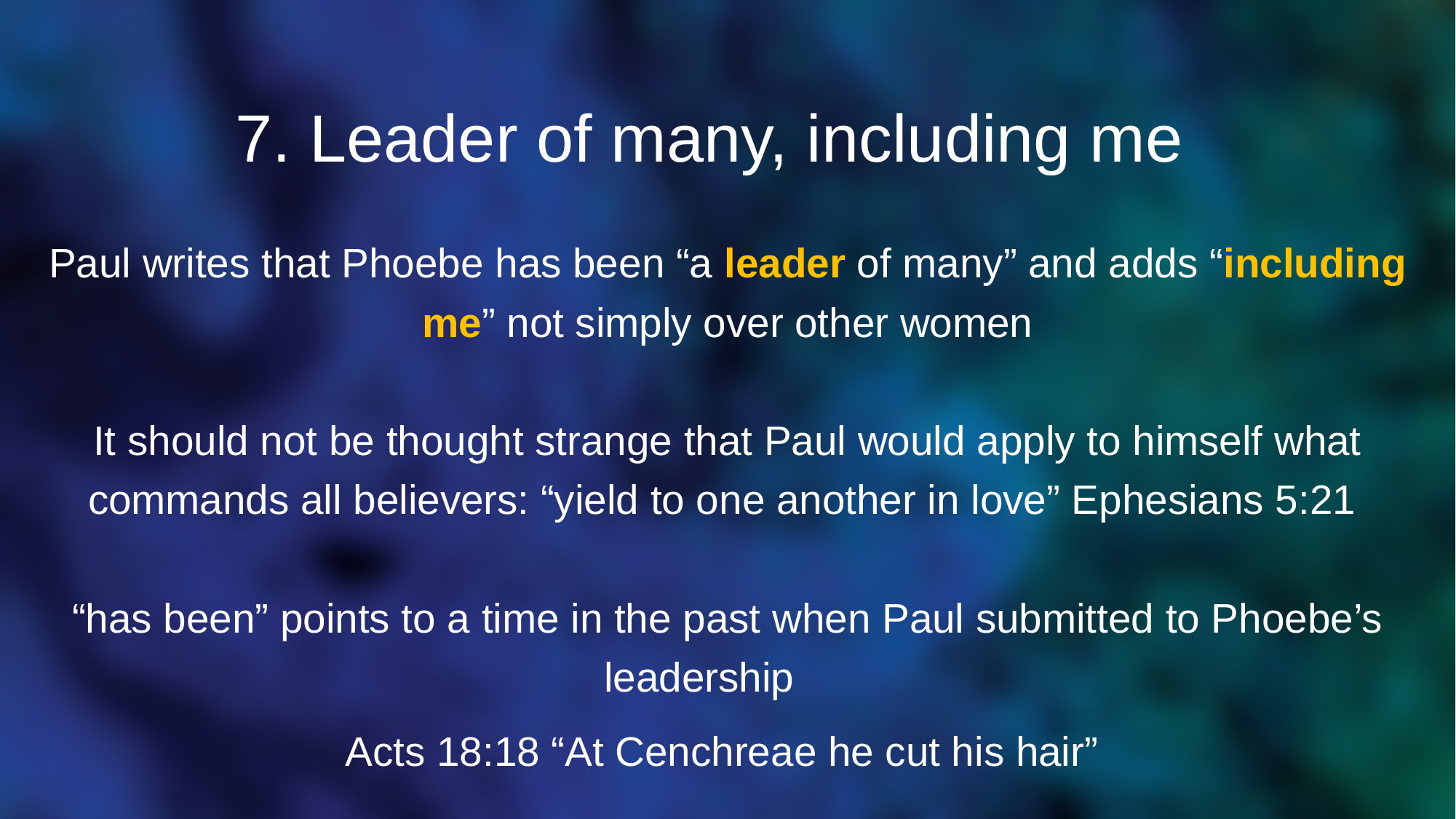

# 7. Leader of many, including me

Paul writes that Phoebe has been “a leader of many” and adds “including me” not simply over other women

It should not be thought strange that Paul would apply to himself what commands all believers: “yield to one another in love” Ephesians 5:21

“has been” points to a time in the past when Paul submitted to Phoebe’s leadership
Acts 18:18 “At Cenchreae he cut his hair”